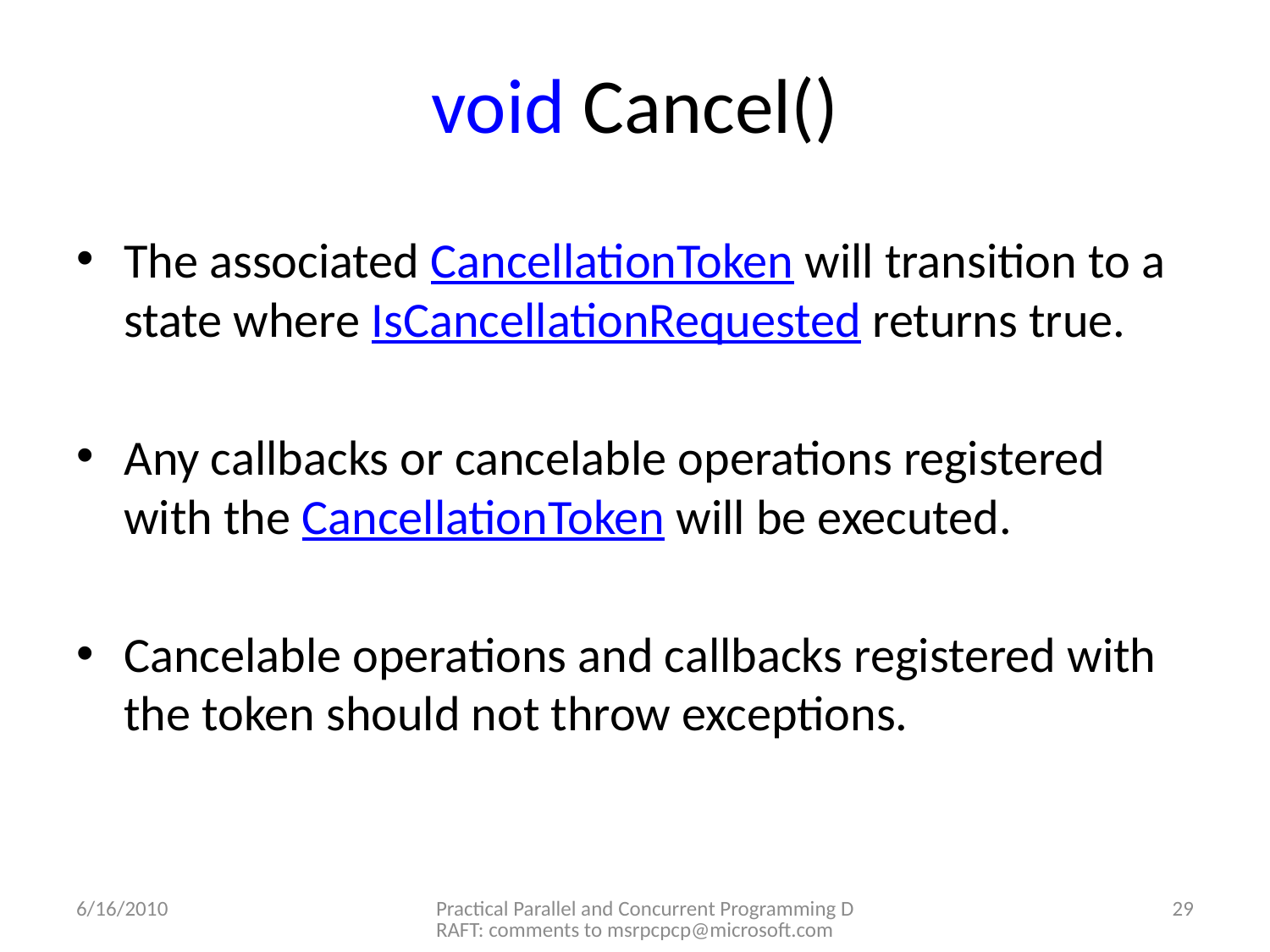

# void Cancel()
The associated CancellationToken will transition to a state where IsCancellationRequested returns true.

Any callbacks or cancelable operations registered with the CancellationToken will be executed.

Cancelable operations and callbacks registered with the token should not throw exceptions.
6/16/2010
Practical Parallel and Concurrent Programming DRAFT: comments to msrpcpcp@microsoft.com
29